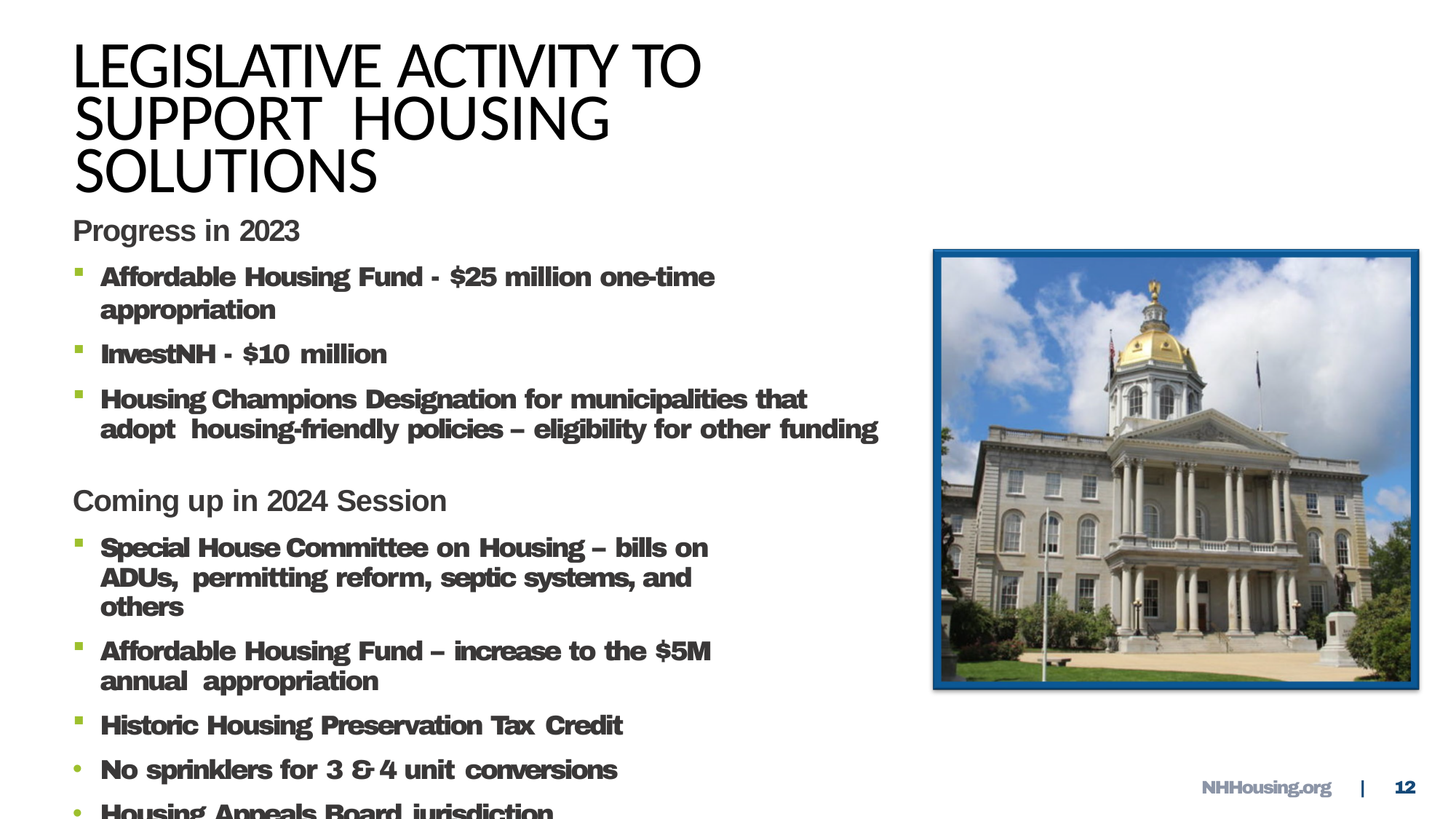

# LEGISLATIVE ACTIVITY TO SUPPORT  HOUSING SOLUTIONS
Progress in 2023
Affordable Housing Fund - $25 million one-time appropriation
InvestNH - $10 million
Housing Champions Designation for municipalities that adopt  housing-friendly policies – eligibility for other funding

Coming up in 2024 Session
Special House Committee on Housing – bills on ADUs,  permitting reform, septic systems, and others
Affordable Housing Fund – increase to the $5M annual  appropriation
Historic Housing Preservation Tax Credit
No sprinklers for 3 & 4 unit conversions
Housing Appeals Board jurisdiction

NHHousing.org
|
12